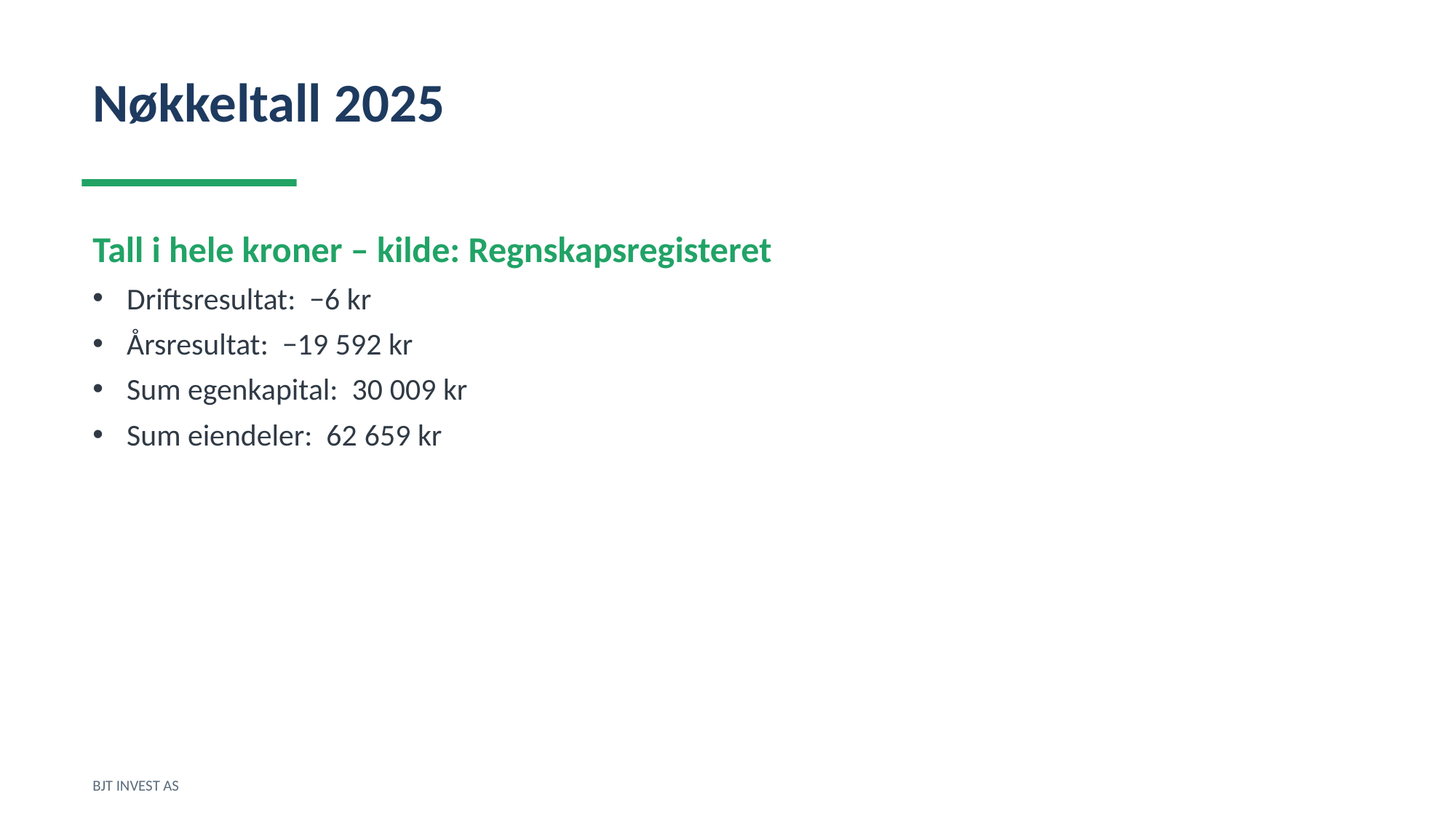

Nøkkeltall 2025

Tall i hele kroner – kilde: Regnskapsregisteret
Driftsresultat:  −6 kr
Årsresultat:  −19 592 kr
Sum egenkapital:  30 009 kr
Sum eiendeler:  62 659 kr
BJT INVEST AS